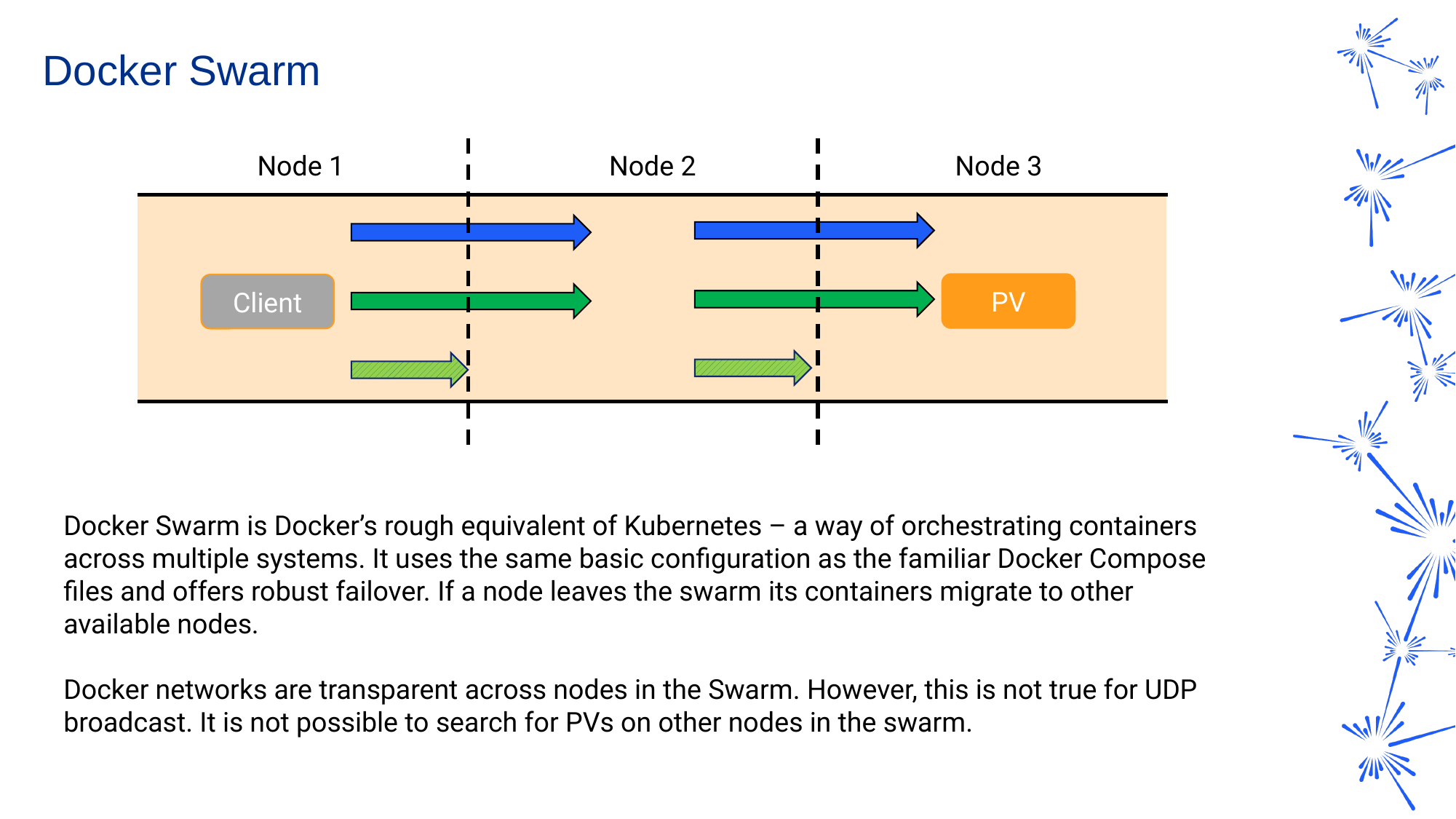

# Docker Swarm
Node 1
Node 2
Node 3

PV
Client

Docker Swarm is Docker’s rough equivalent of Kubernetes – a way of orchestrating containers across multiple systems. It uses the same basic configuration as the familiar Docker Compose files and offers robust failover. If a node leaves the swarm its containers migrate to other available nodes.

Docker networks are transparent across nodes in the Swarm. However, this is not true for UDP broadcast. It is not possible to search for PVs on other nodes in the swarm.